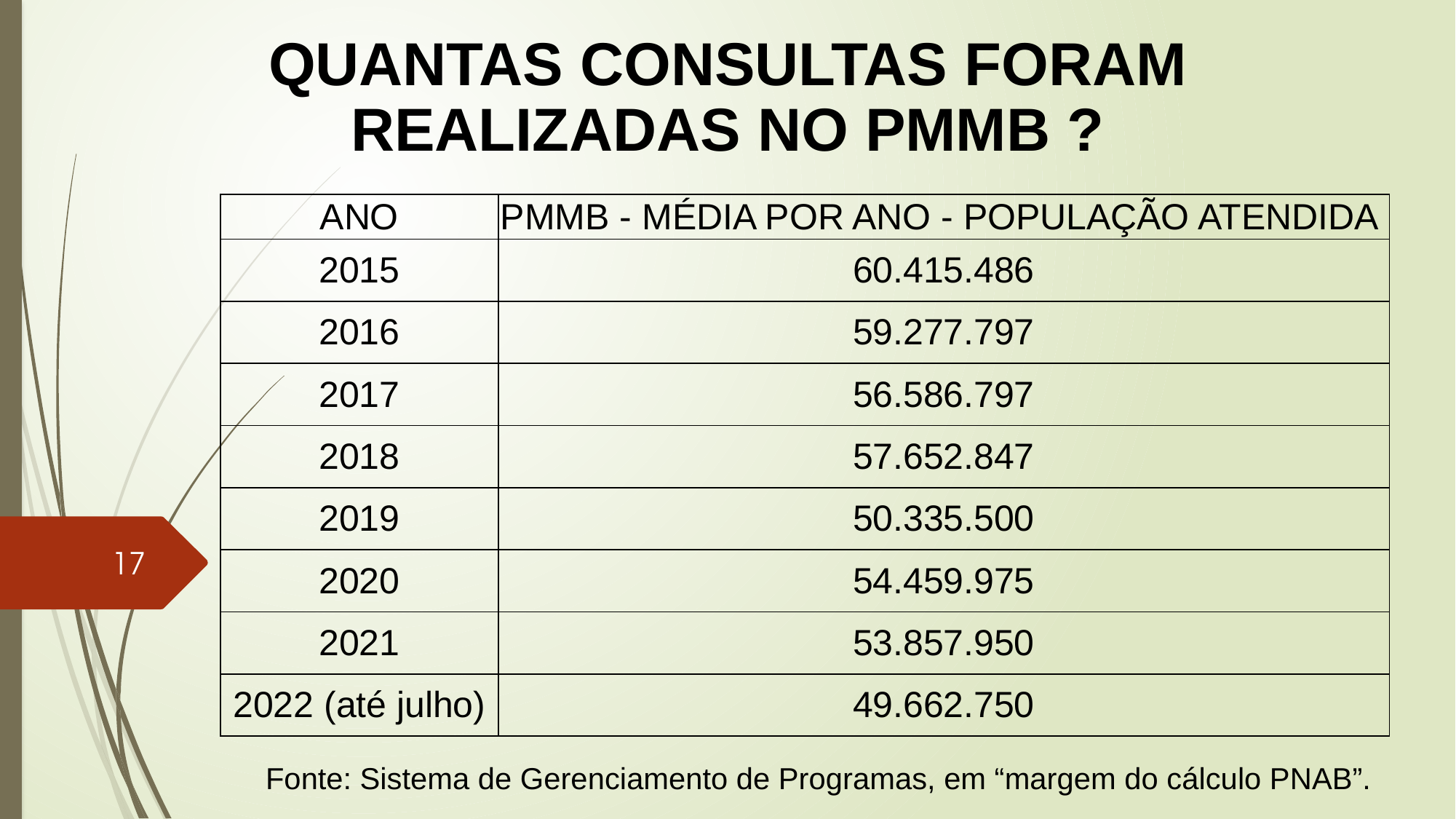

QUANTAS CONSULTAS FORAM REALIZADAS NO PMMB ?
| ANO | PMMB - MÉDIA POR ANO - POPULAÇÃO ATENDIDA |
| --- | --- |
| 2015 | 60.415.486 |
| 2016 | 59.277.797 |
| 2017 | 56.586.797 |
| 2018 | 57.652.847 |
| 2019 | 50.335.500 |
| 2020 | 54.459.975 |
| 2021 | 53.857.950 |
| 2022 (até julho) | 49.662.750 |
17
Fonte: Sistema de Gerenciamento de Programas, em “margem do cálculo PNAB”.